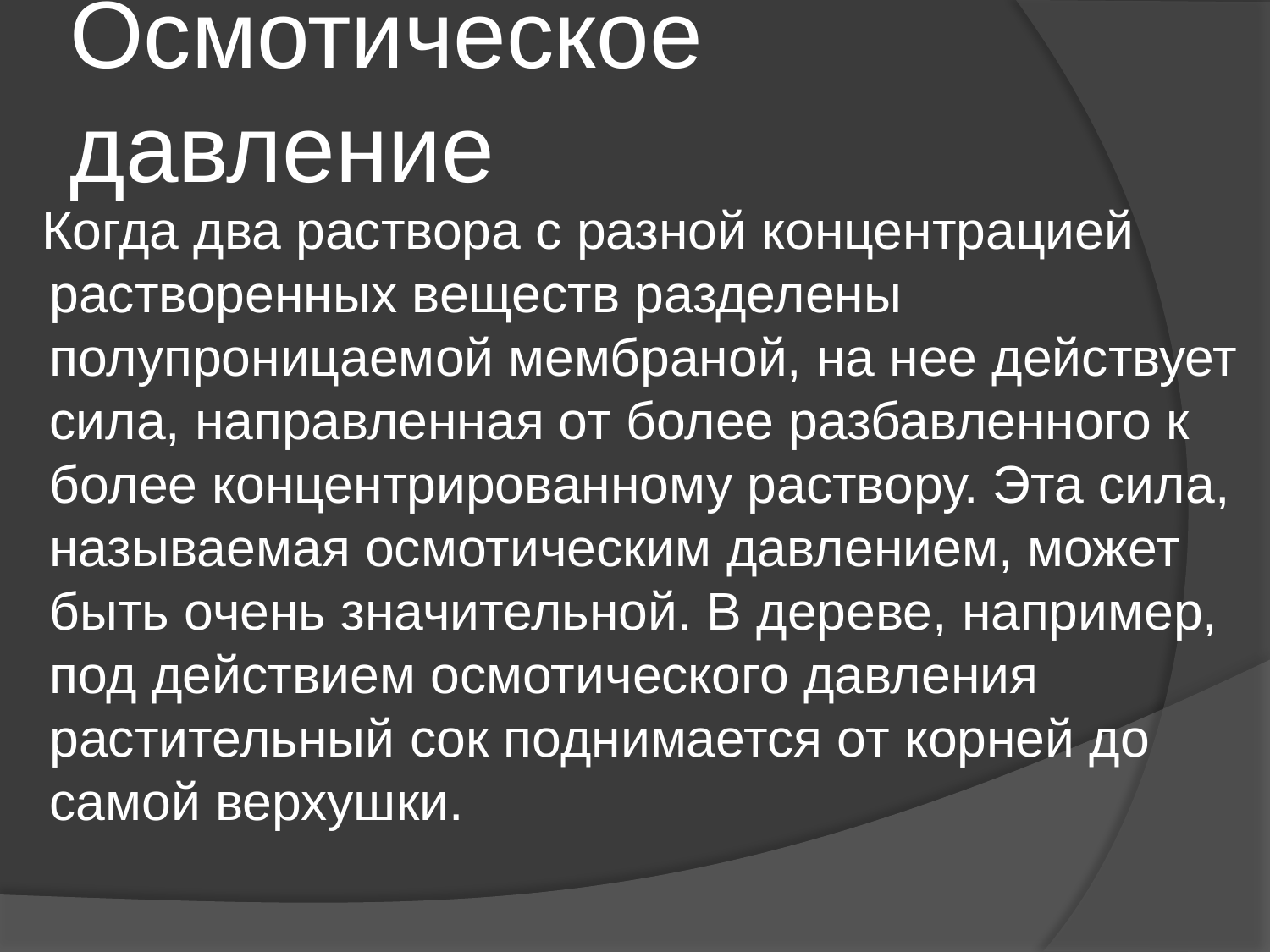

# Осмотическое давление
Когда два раствора с разной концентрацией растворенных веществ разделены полупроницаемой мембраной, на нее действует сила, направленная от более разбавленного к более концентрированному раствору. Эта сила, называемая осмотическим давлением, может быть очень значительной. В дереве, например, под действием осмотического давления растительный сок поднимается от корней до самой верхушки.